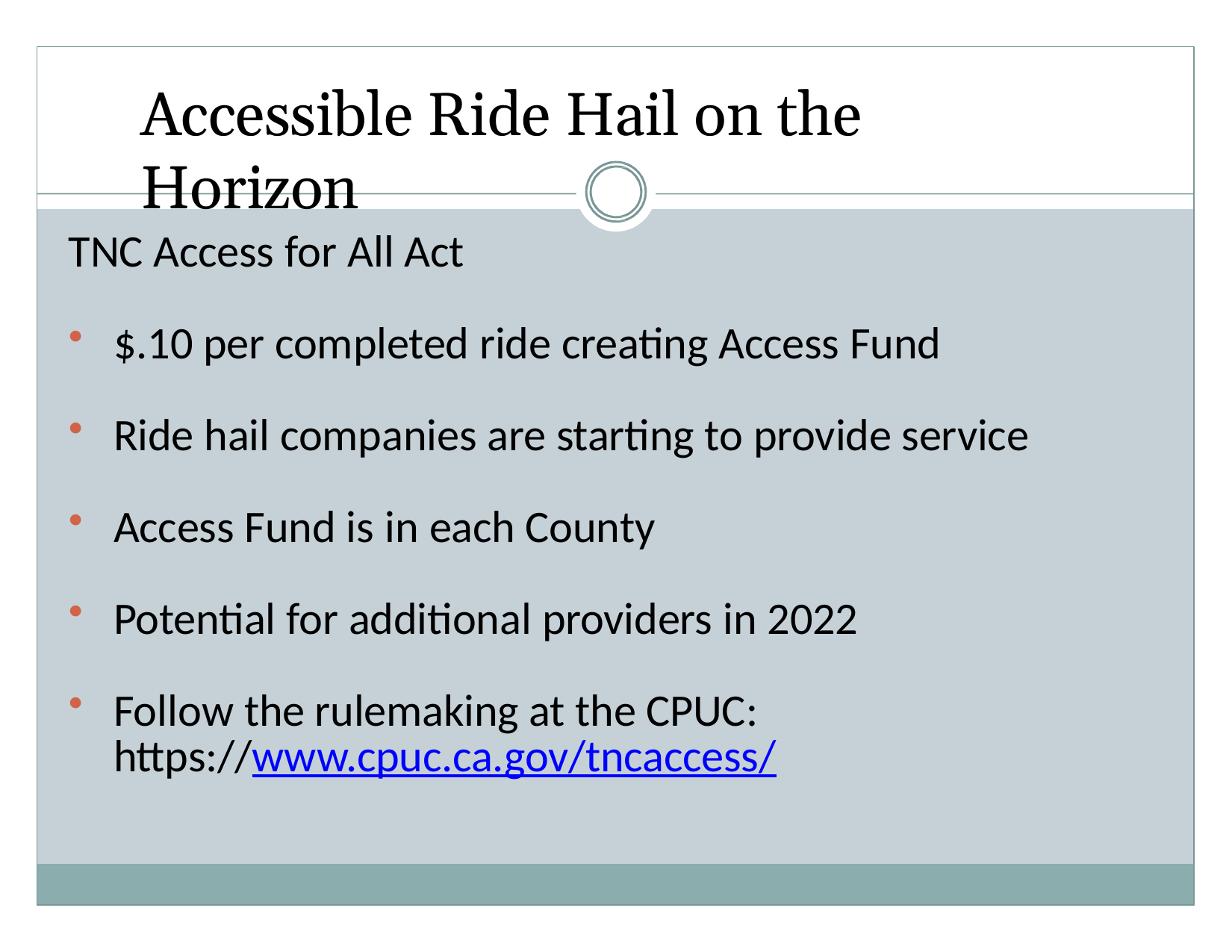

# Accessible Ride Hail on the Horizon
TNC Access for All Act
$.10 per completed ride creating Access Fund
Ride hail companies are starting to provide service
Access Fund is in each County
Potential for additional providers in 2022
Follow the rulemaking at the CPUC:  https://www.cpuc.ca.gov/tncaccess/